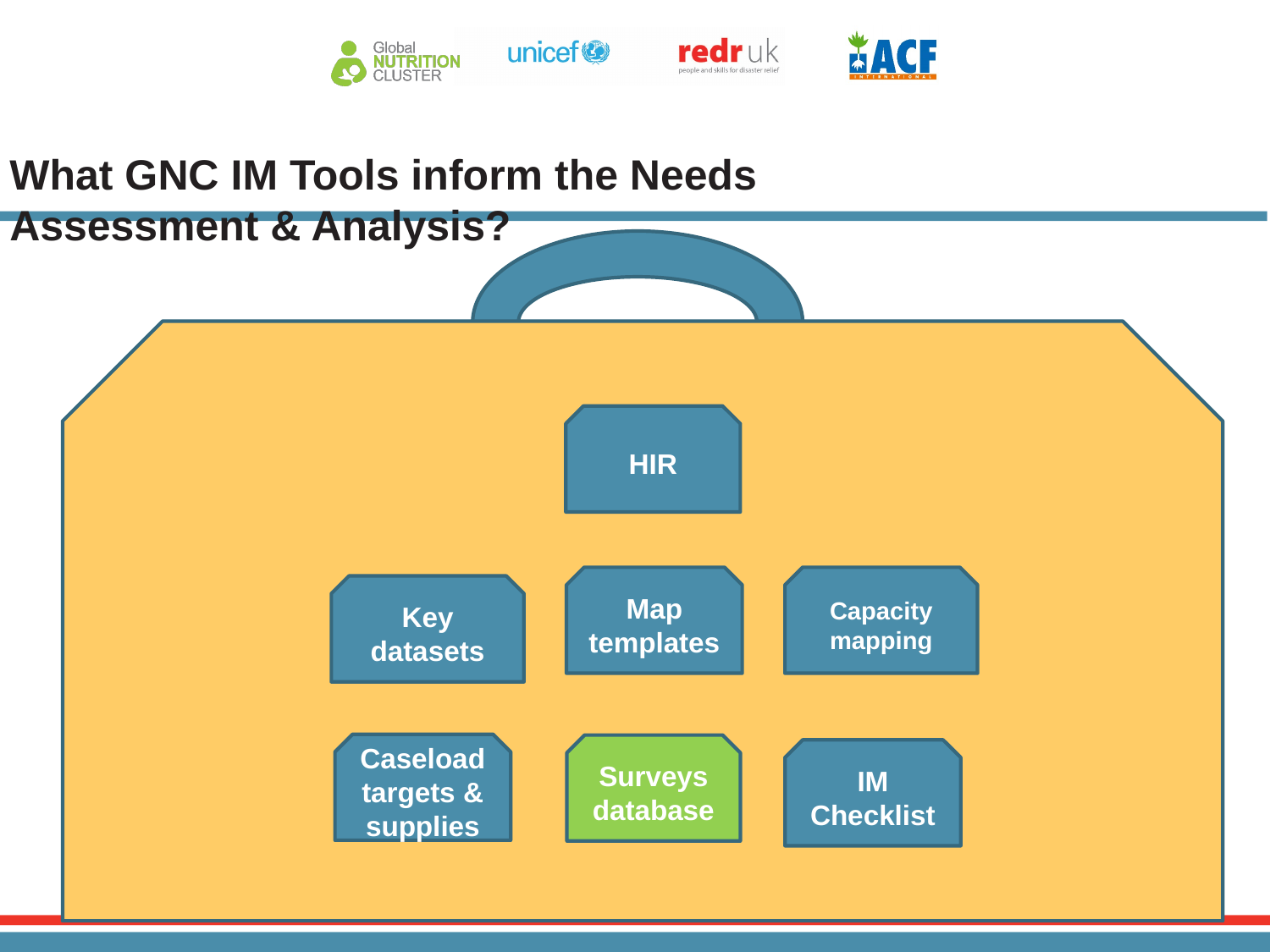

# What GNC IM Tools inform the Needs Assessment & Analysis?

HIR
Map templates
Capacity mapping
Key datasets
Caseload targets & supplies
Surveys database
IM Checklist